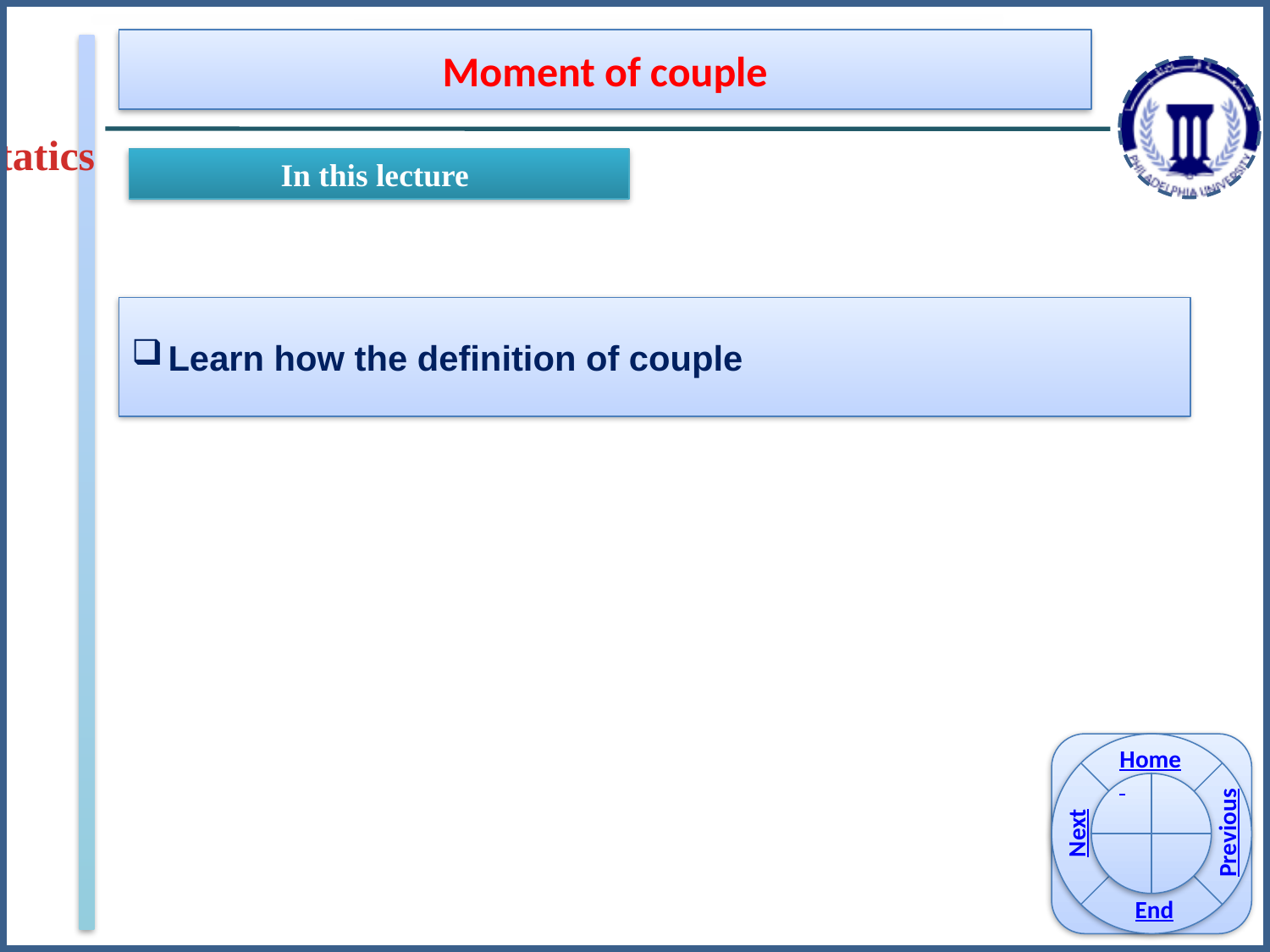

Moment of couple

Statics
In this lecture
Learn how the definition of couple

Home

Previous
Next
End